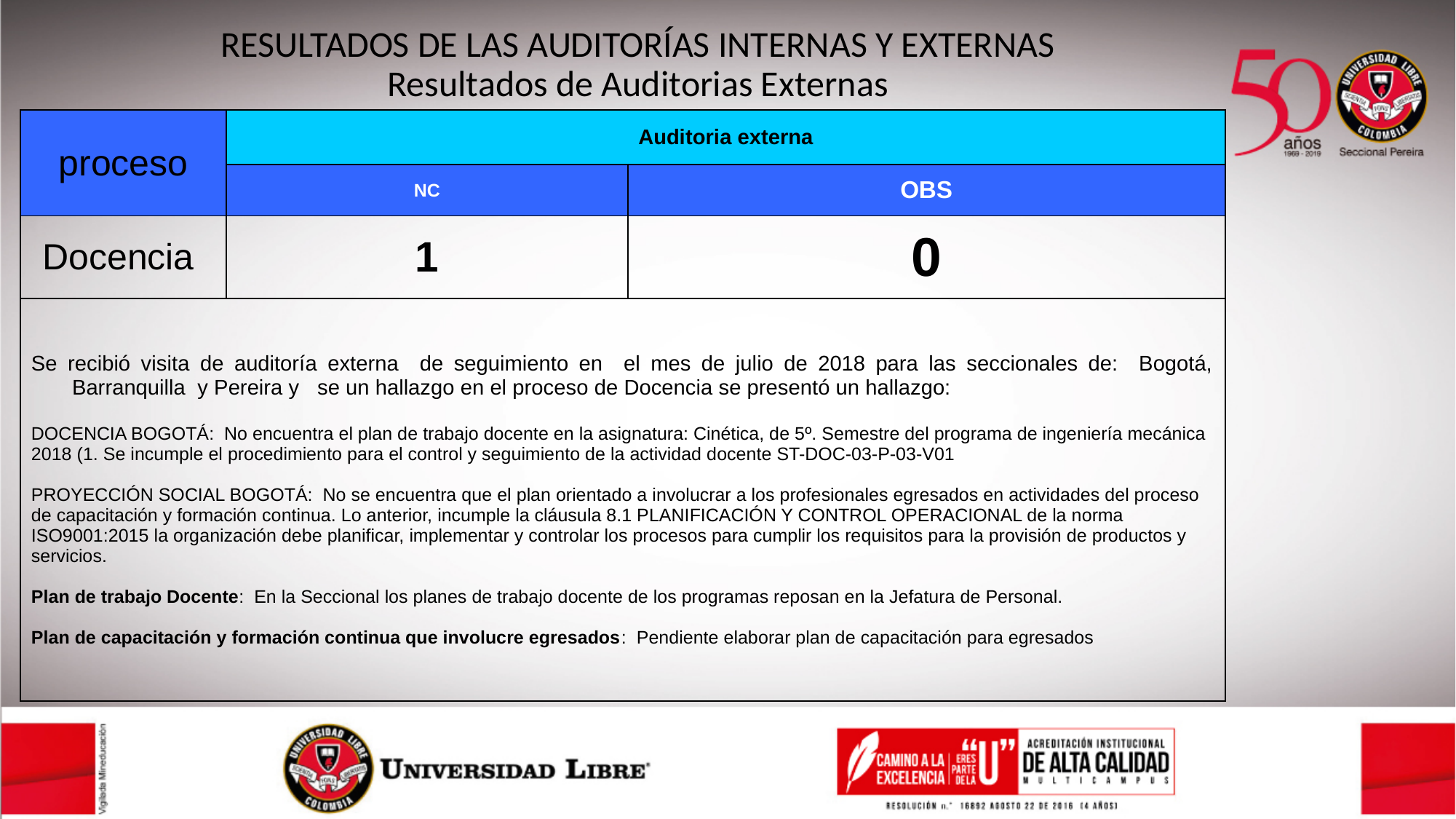

RESULTADOS DE LAS AUDITORÍAS INTERNAS Y EXTERNAS
Resultados de Auditorias Externas
| proceso | Auditoria externa |  |
| --- | --- | --- |
|  | NC | OBS |
| Docencia | 1 | 0 |
| Se recibió visita de auditoría externa de seguimiento en el mes de julio de 2018 para las seccionales de: Bogotá, Barranquilla y Pereira y se un hallazgo en el proceso de Docencia se presentó un hallazgo: DOCENCIA BOGOTÁ: No encuentra el plan de trabajo docente en la asignatura: Cinética, de 5º. Semestre del programa de ingeniería mecánica 2018 (1. Se incumple el procedimiento para el control y seguimiento de la actividad docente ST-DOC-03-P-03-V01 PROYECCIÓN SOCIAL BOGOTÁ: No se encuentra que el plan orientado a involucrar a los profesionales egresados en actividades del proceso de capacitación y formación continua. Lo anterior, incumple la cláusula 8.1 PLANIFICACIÓN Y CONTROL OPERACIONAL de la norma ISO9001:2015 la organización debe planificar, implementar y controlar los procesos para cumplir los requisitos para la provisión de productos y servicios. Plan de trabajo Docente: En la Seccional los planes de trabajo docente de los programas reposan en la Jefatura de Personal. Plan de capacitación y formación continua que involucre egresados: Pendiente elaborar plan de capacitación para egresados |  |  |